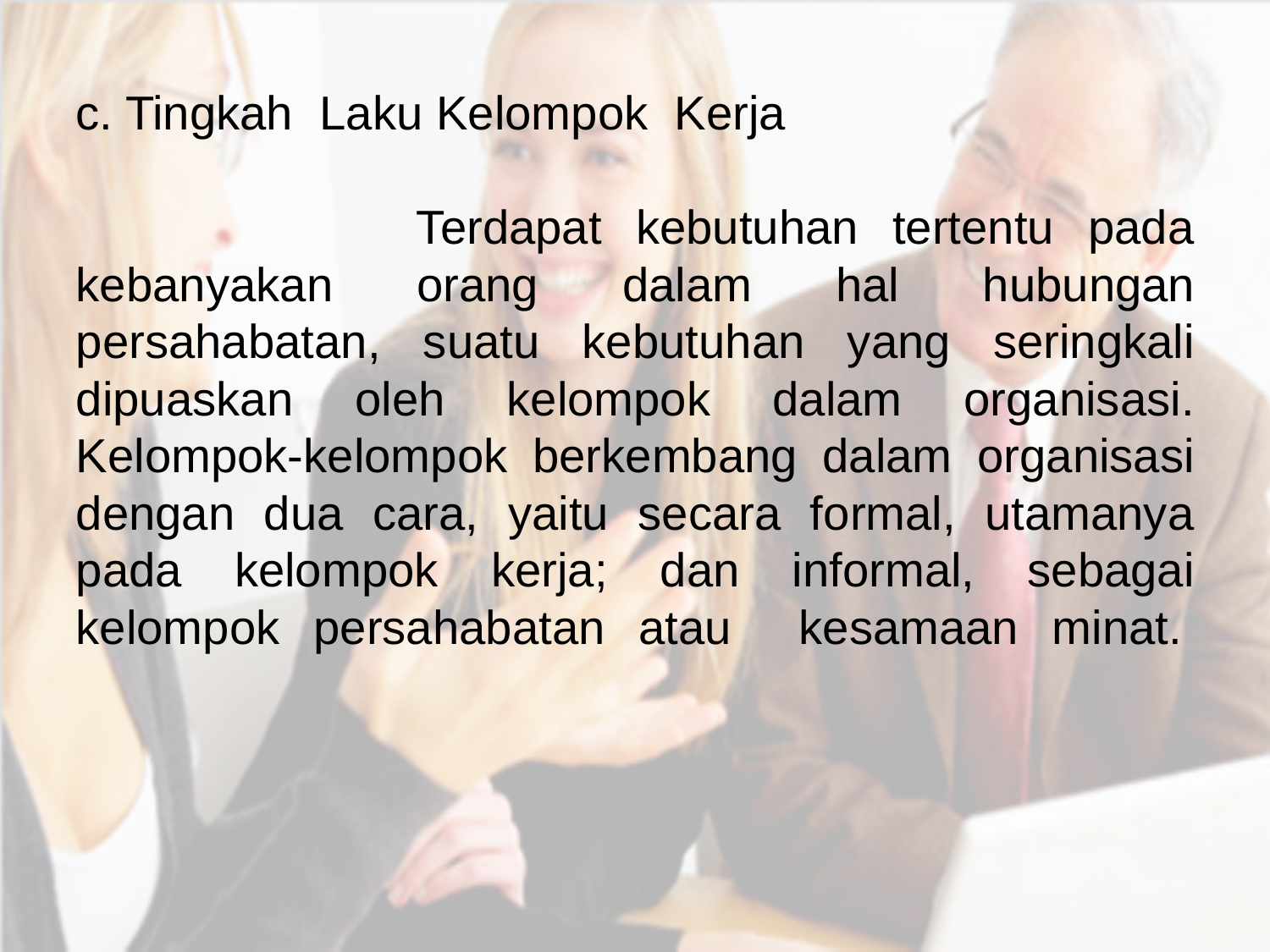

c. Tingkah  Laku Kelompok  Kerja
          Terdapat kebutuhan tertentu pada kebanyakan orang dalam hal hubungan persahabatan, suatu kebutuhan yang seringkali dipuaskan oleh kelompok dalam organisasi. Kelompok-kelompok berkembang dalam organisasi dengan dua cara, yaitu secara formal, utamanya pada kelompok kerja; dan informal, sebagai kelompok persahabatan atau  kesamaan minat.